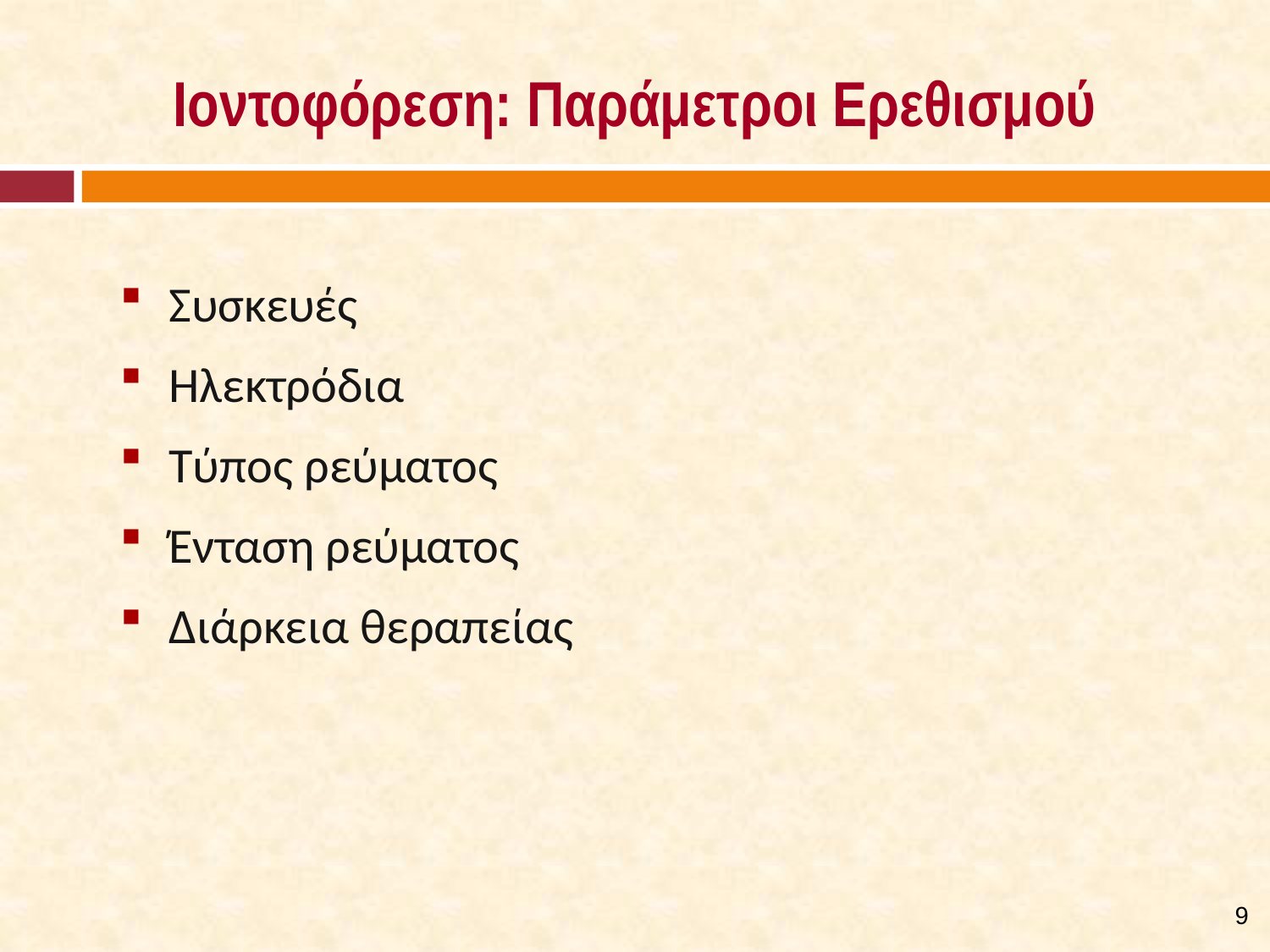

# Ιοντοφόρεση: Παράμετροι Ερεθισμού
Συσκευές
Ηλεκτρόδια
Τύπος ρεύματος
Ένταση ρεύματος
Διάρκεια θεραπείας

9